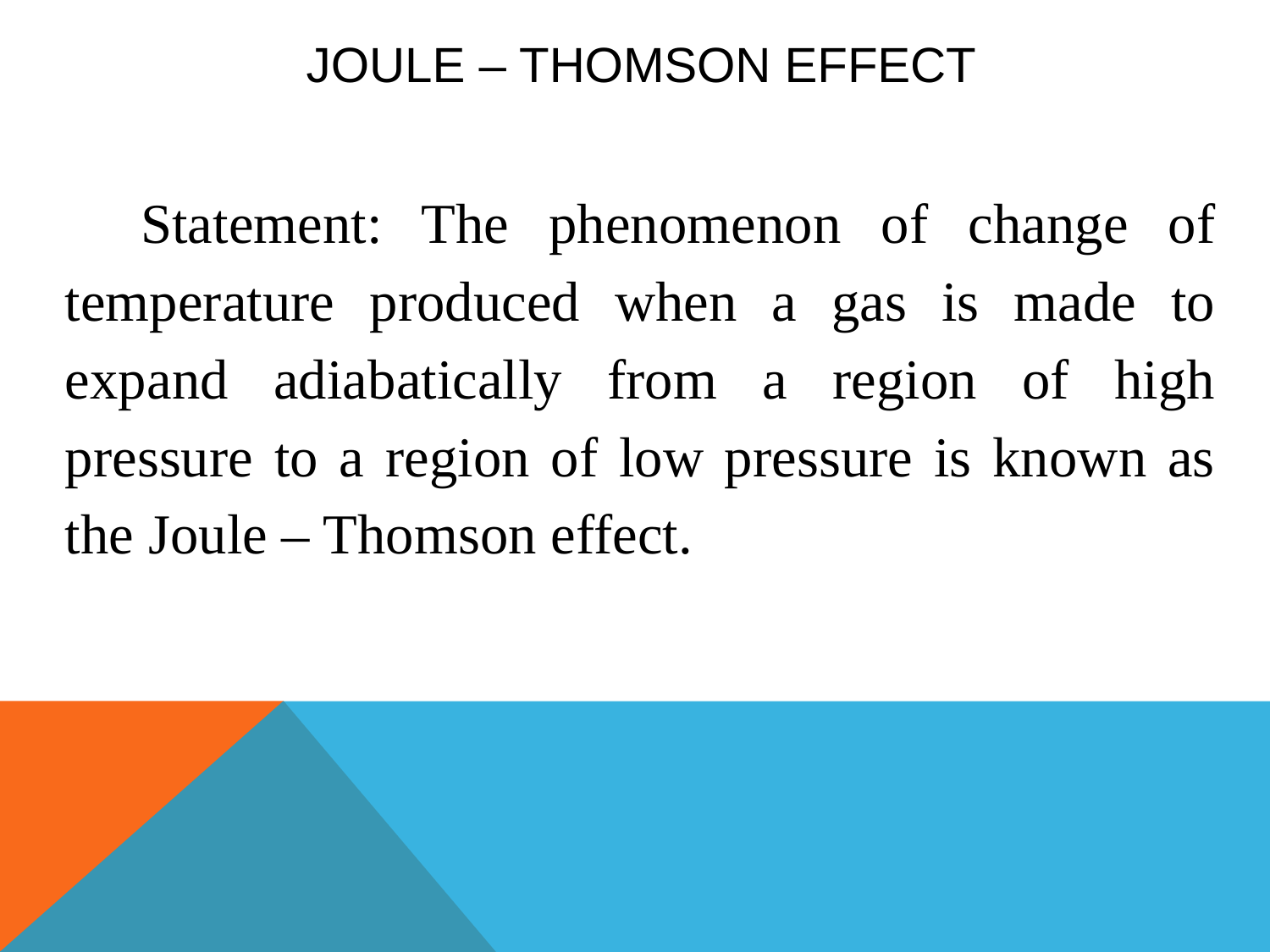

Joule – Thomson effect

   Statement: The phenomenon of change of temperature produced when a gas is made to expand adiabatically from a region of high pressure to a region of low pressure is known as the Joule – Thomson effect.